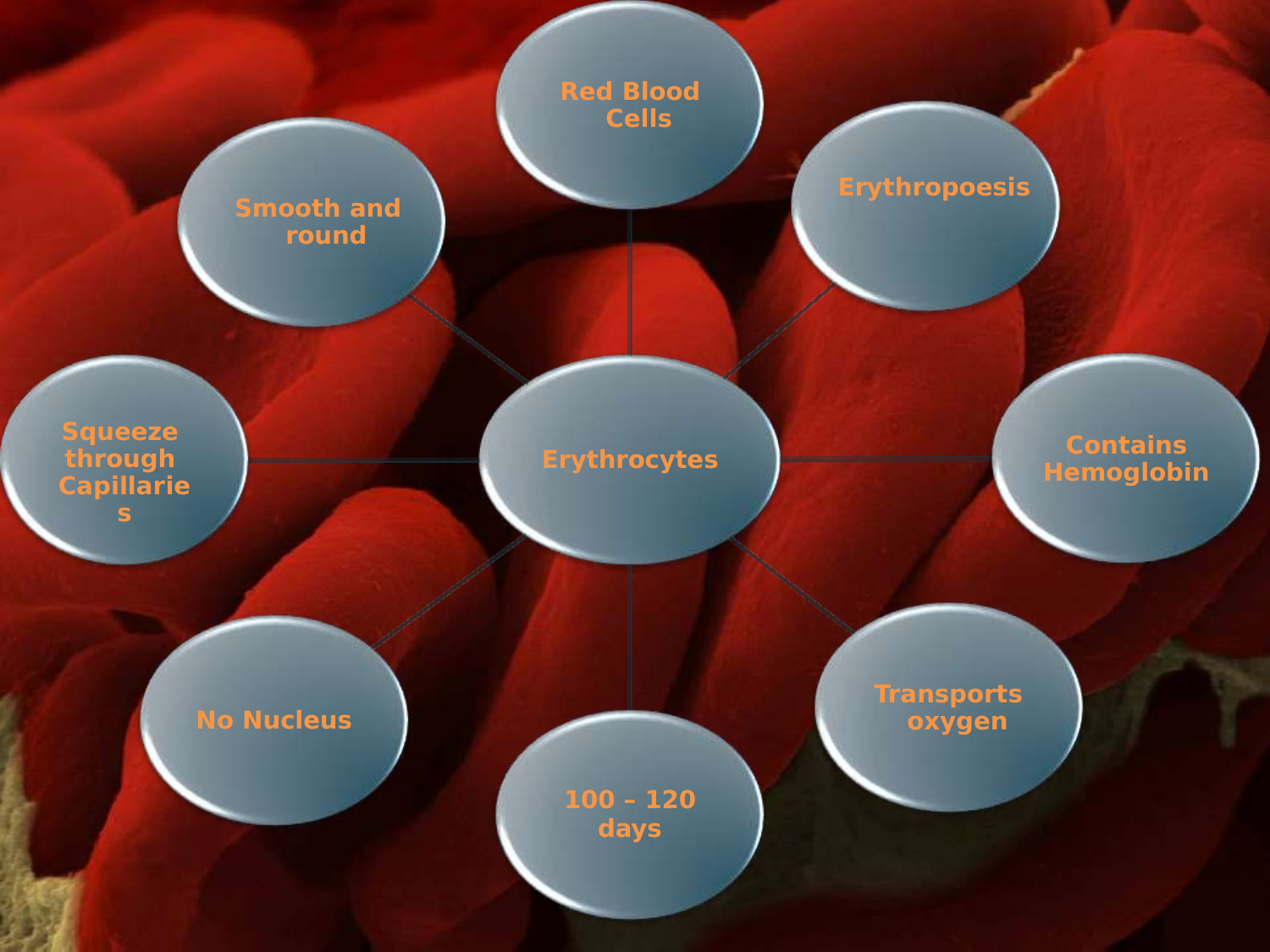

Red Blood  Cells

Erythropoesis
Smooth and  round

Squeeze  through  Capillaries
Contains  Hemoglobin
Erythrocytes

Transports  oxygen
No Nucleus

100 – 120
days